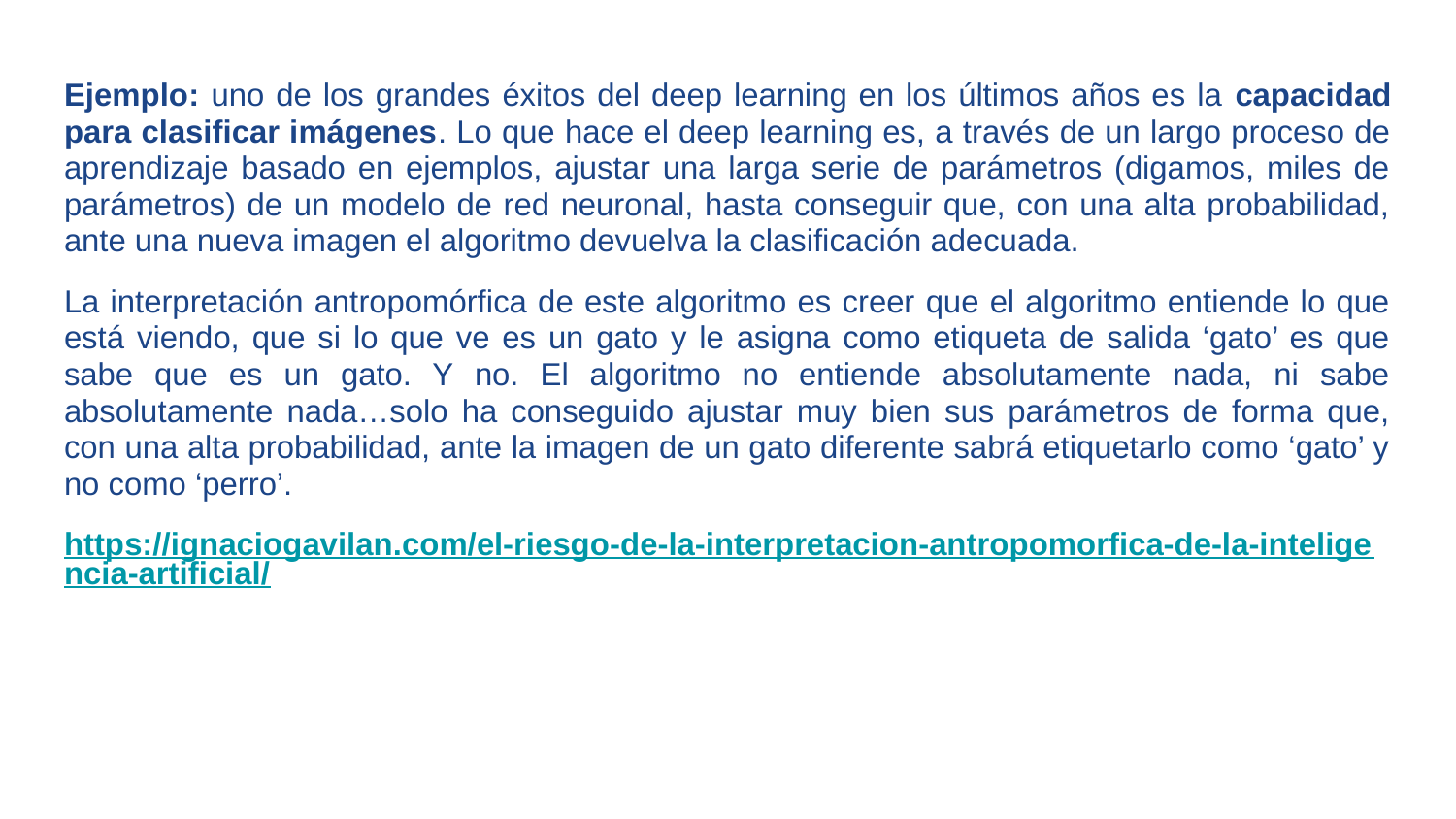

Ejemplo: uno de los grandes éxitos del deep learning en los últimos años es la capacidad para clasificar imágenes. Lo que hace el deep learning es, a través de un largo proceso de aprendizaje basado en ejemplos, ajustar una larga serie de parámetros (digamos, miles de parámetros) de un modelo de red neuronal, hasta conseguir que, con una alta probabilidad, ante una nueva imagen el algoritmo devuelva la clasificación adecuada.
La interpretación antropomórfica de este algoritmo es creer que el algoritmo entiende lo que está viendo, que si lo que ve es un gato y le asigna como etiqueta de salida ‘gato’ es que sabe que es un gato. Y no. El algoritmo no entiende absolutamente nada, ni sabe absolutamente nada…solo ha conseguido ajustar muy bien sus parámetros de forma que, con una alta probabilidad, ante la imagen de un gato diferente sabrá etiquetarlo como ‘gato’ y no como ‘perro’.
https://ignaciogavilan.com/el-riesgo-de-la-interpretacion-antropomorfica-de-la-inteligencia-artificial/